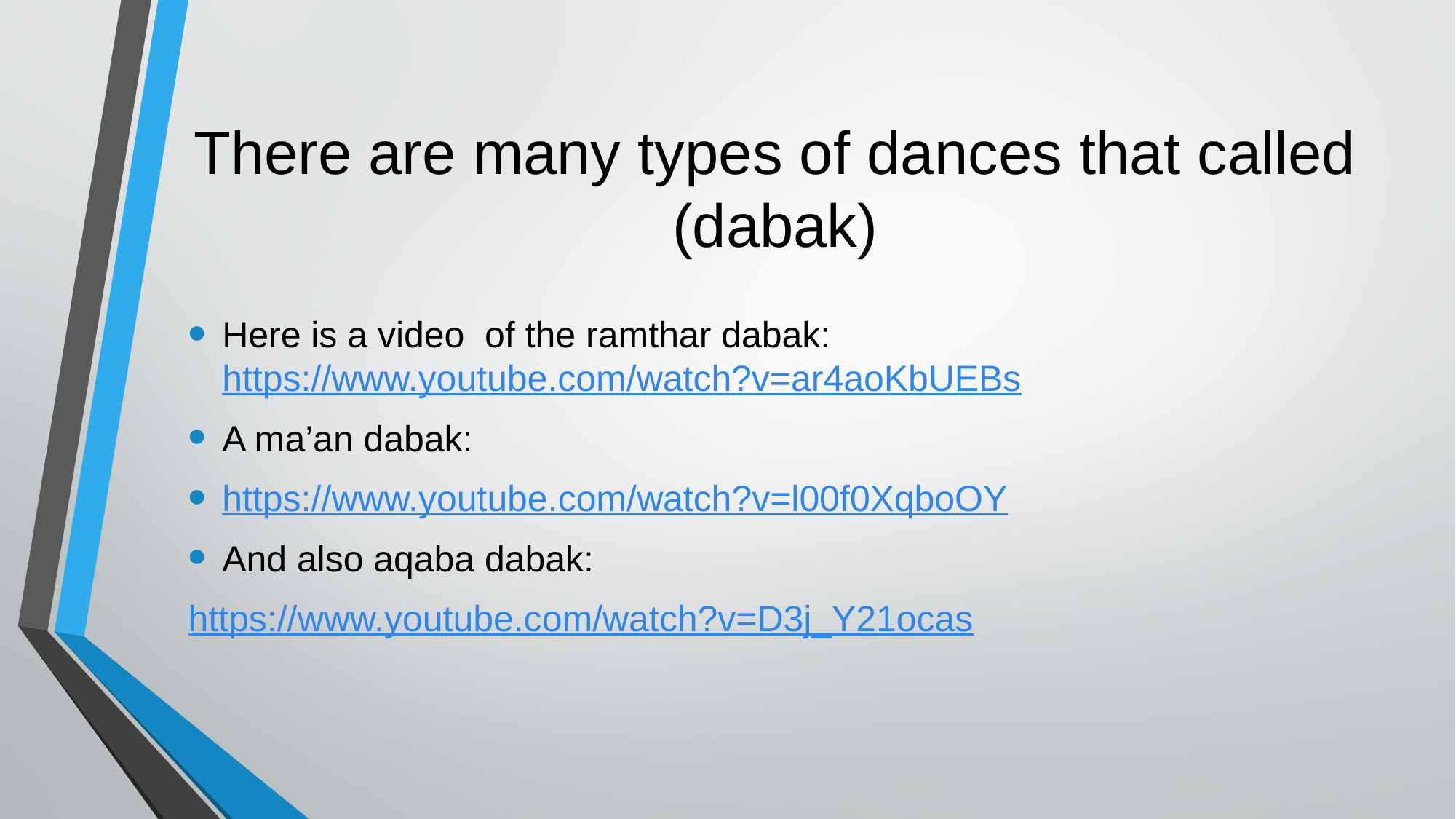

# There are many types of dances that called (dabak)
Here is a video  of the ramthar dabak: https://www.youtube.com/watch?v=ar4aoKbUEBs
A ma’an dabak:
https://www.youtube.com/watch?v=l00f0XqboOY
And also aqaba dabak:
https://www.youtube.com/watch?v=D3j_Y21ocas